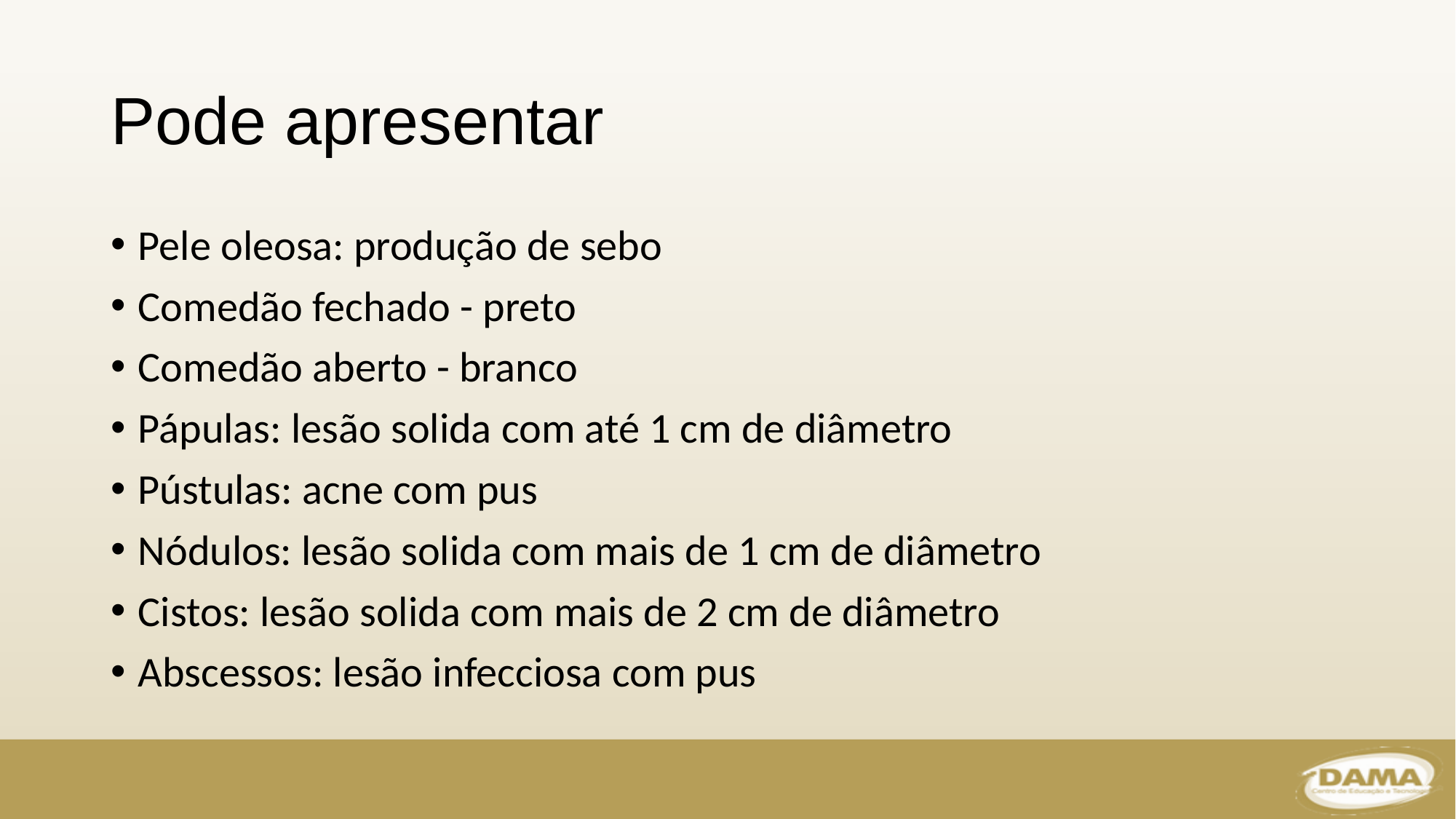

# Pode apresentar
Pele oleosa: produção de sebo
Comedão fechado - preto
Comedão aberto - branco
Pápulas: lesão solida com até 1 cm de diâmetro
Pústulas: acne com pus
Nódulos: lesão solida com mais de 1 cm de diâmetro
Cistos: lesão solida com mais de 2 cm de diâmetro
Abscessos: lesão infecciosa com pus